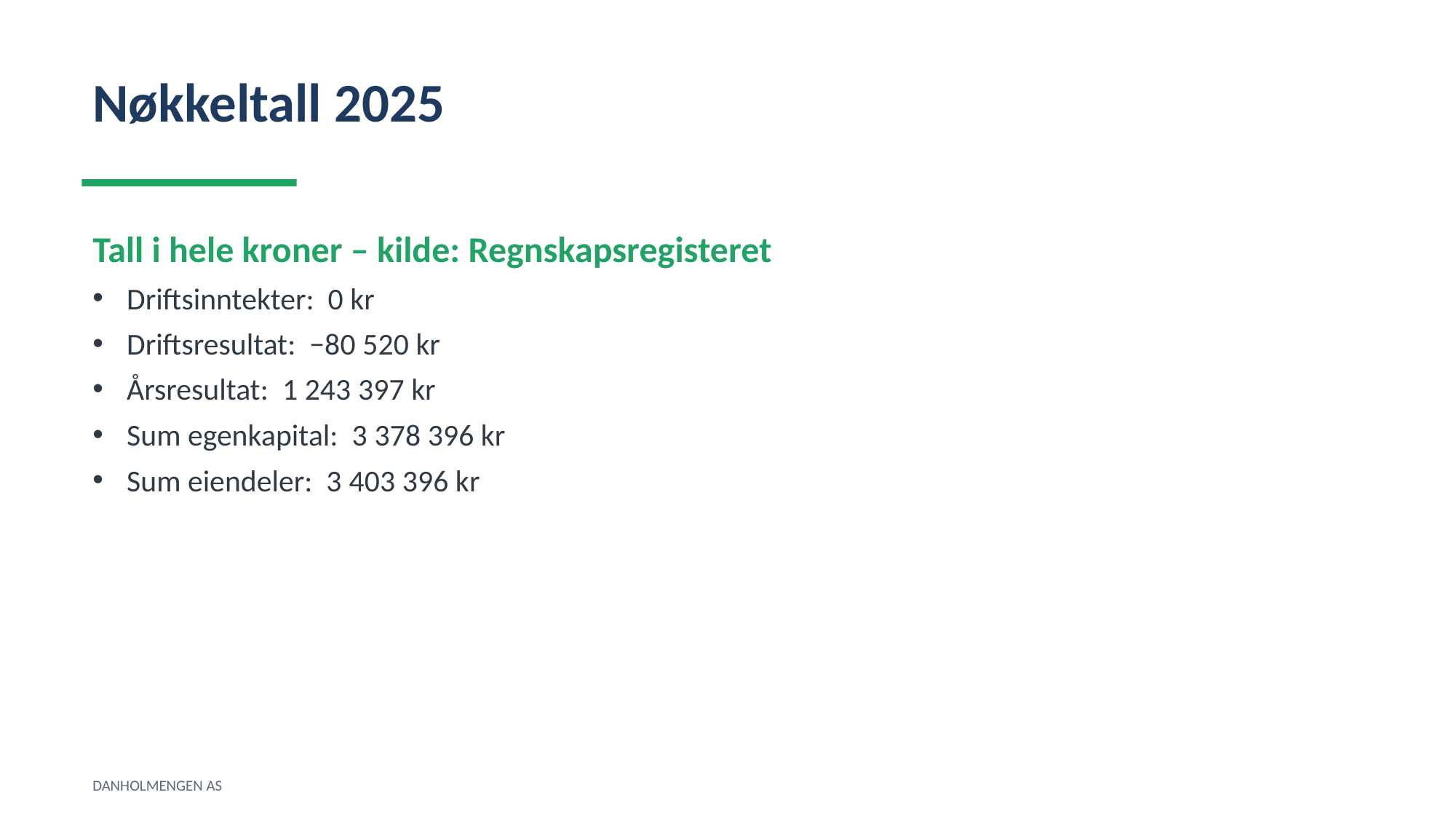

Nøkkeltall 2025

Tall i hele kroner – kilde: Regnskapsregisteret
Driftsinntekter:  0 kr
Driftsresultat:  −80 520 kr
Årsresultat:  1 243 397 kr
Sum egenkapital:  3 378 396 kr
Sum eiendeler:  3 403 396 kr
DANHOLMENGEN AS